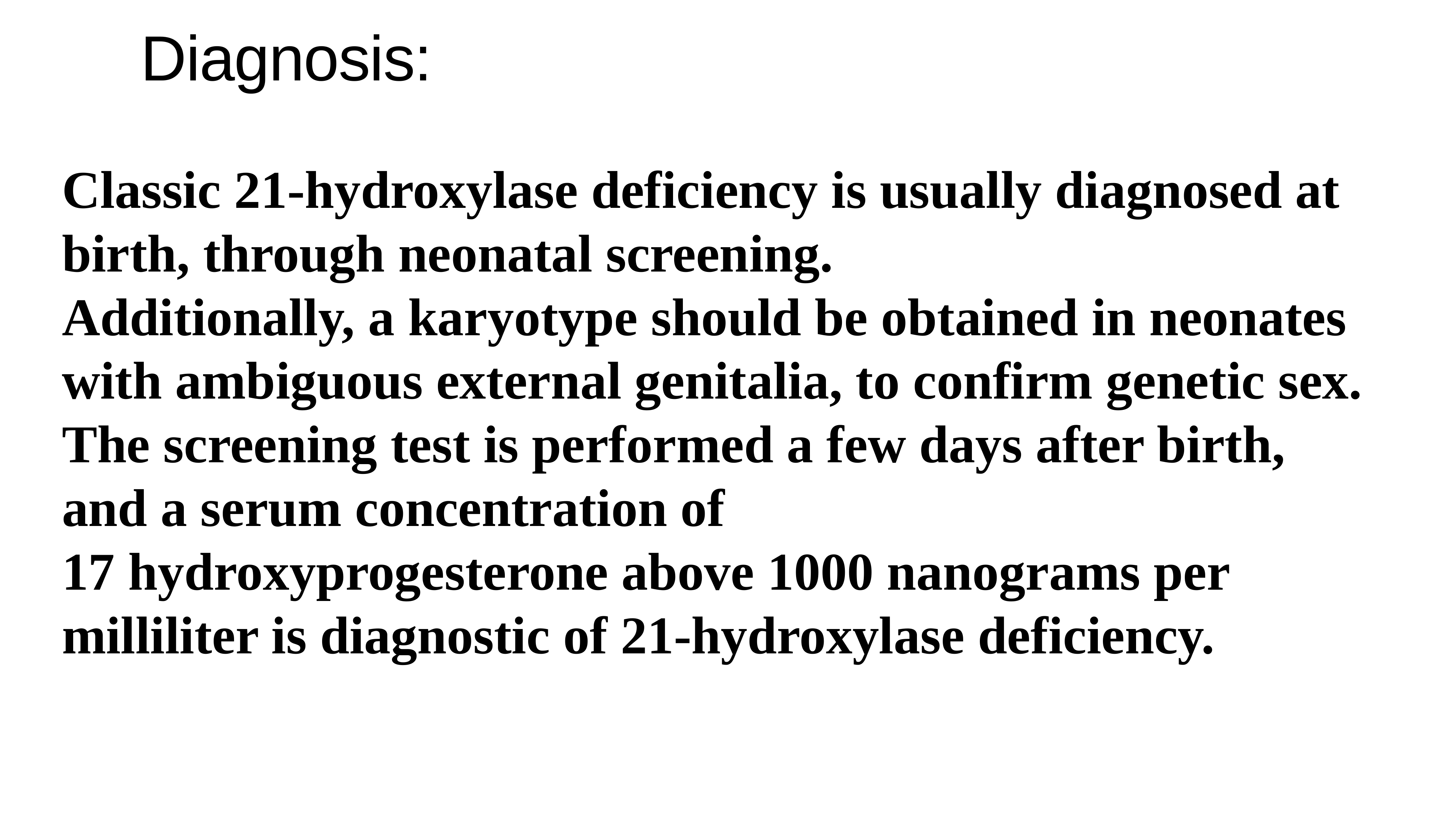

Diagnosis:
Classic 21-hydroxylase deficiency is usually diagnosed at birth, through neonatal screening.
Additionally, a karyotype should be obtained in neonates with ambiguous external genitalia, to confirm genetic sex.
The screening test is performed a few days after birth, and a serum concentration of
17 hydroxyprogesterone above 1000 nanograms per milliliter is diagnostic of 21-hydroxylase deficiency.